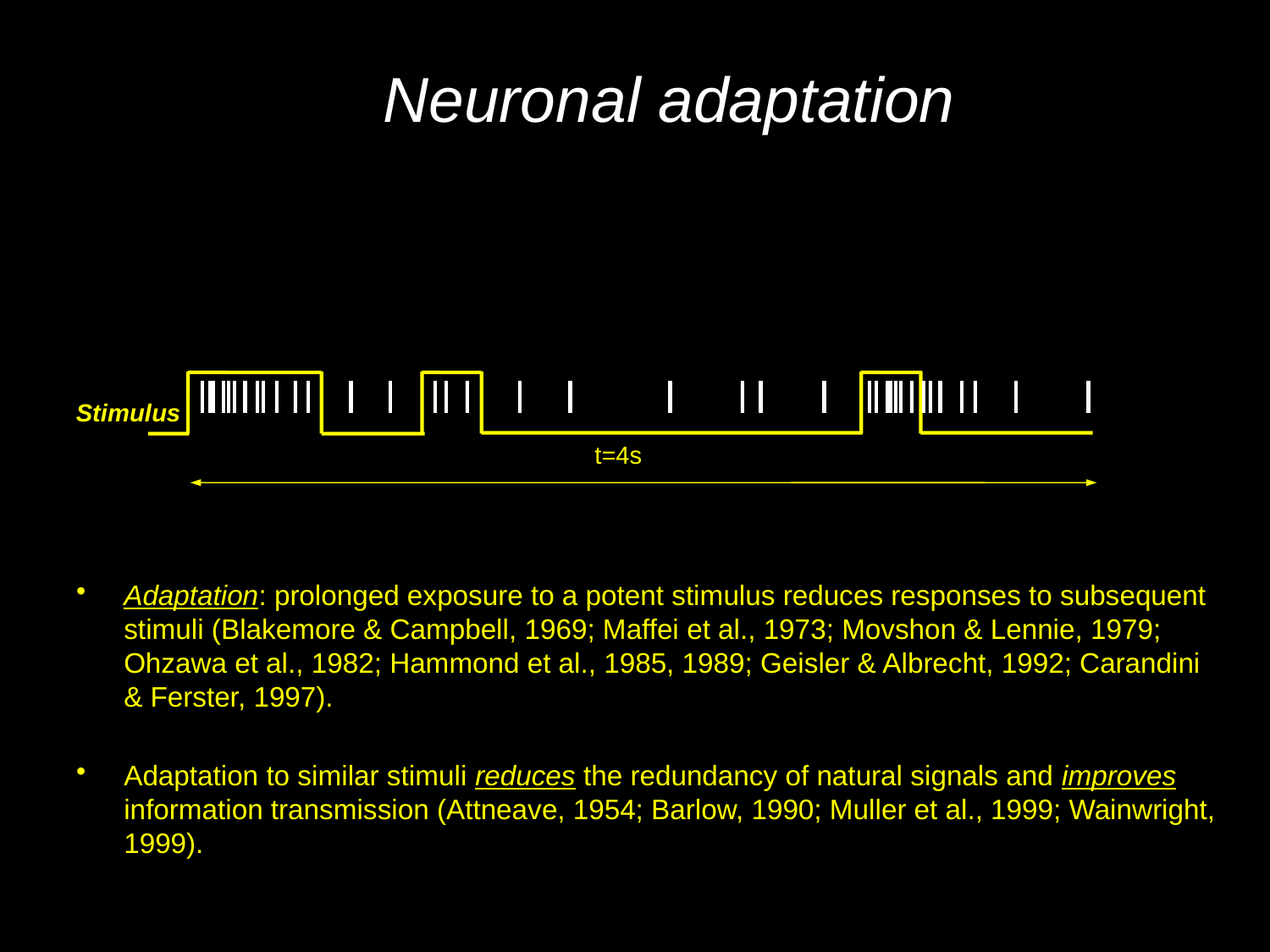

Neuronal adaptation

Stimulus
t=4s

Adaptation: prolonged exposure to a potent stimulus reduces responses to subsequent stimuli (Blakemore & Campbell, 1969; Maffei et al., 1973; Movshon & Lennie, 1979; Ohzawa et al., 1982; Hammond et al., 1985, 1989; Geisler & Albrecht, 1992; Carandini & Ferster, 1997).

Adaptation to similar stimuli reduces the redundancy of natural signals and improves information transmission (Attneave, 1954; Barlow, 1990; Muller et al., 1999; Wainwright, 1999).